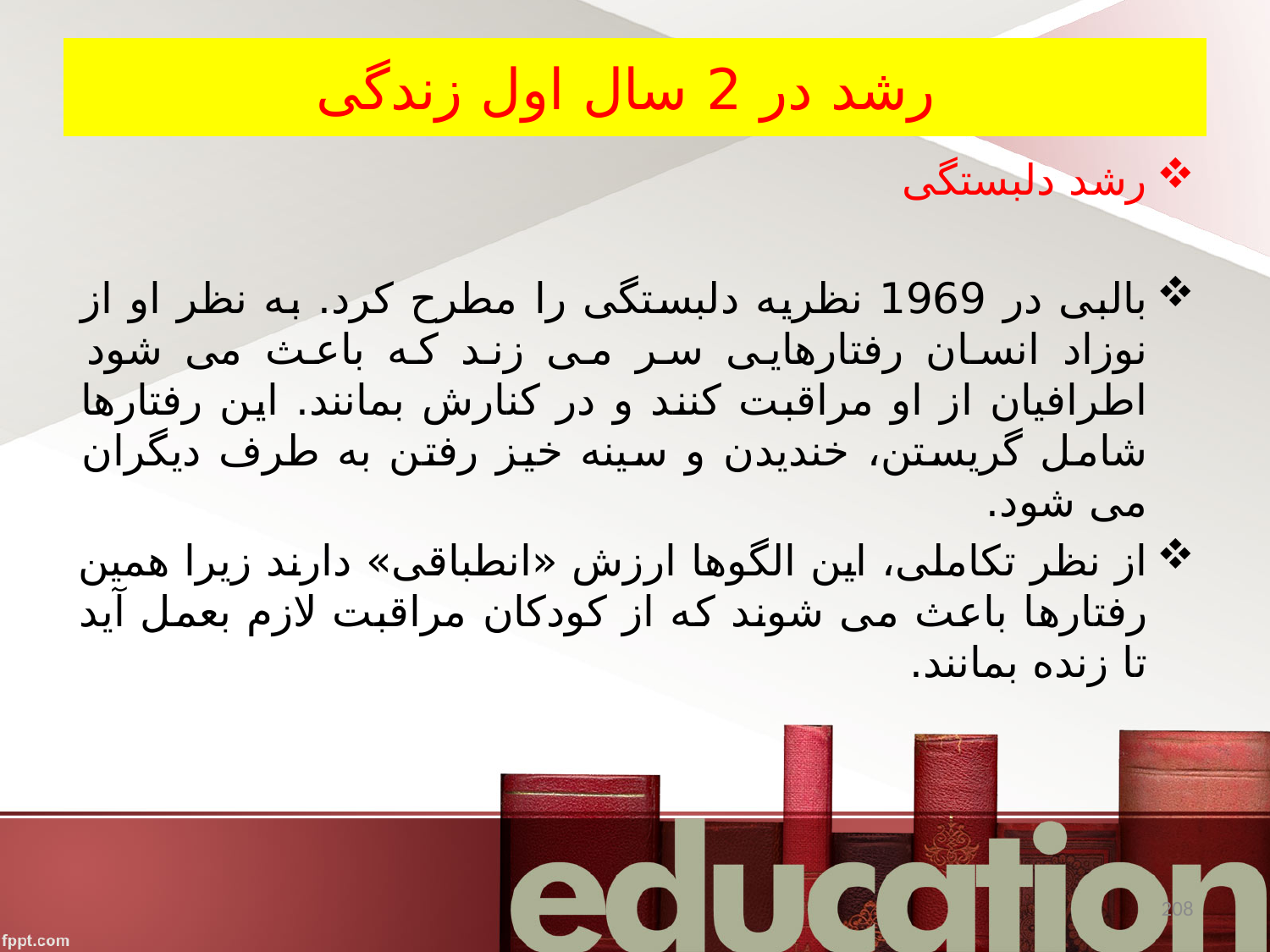

# رشد در 2 سال اول زندگی
رشد دلبستگی

بالبی در 1969 نظریه دلبستگی را مطرح کرد. به نظر او از نوزاد انسان رفتارهایی سر می زند که باعث می شود اطرافیان از او مراقبت کنند و در کنارش بمانند. این رفتارها شامل گریستن، خندیدن و سینه خیز رفتن به طرف دیگران می شود.
از نظر تکاملی، این الگوها ارزش «انطباقی» دارند زیرا همین رفتارها باعث می شوند که از کودکان مراقبت لازم بعمل آید تا زنده بمانند.
208